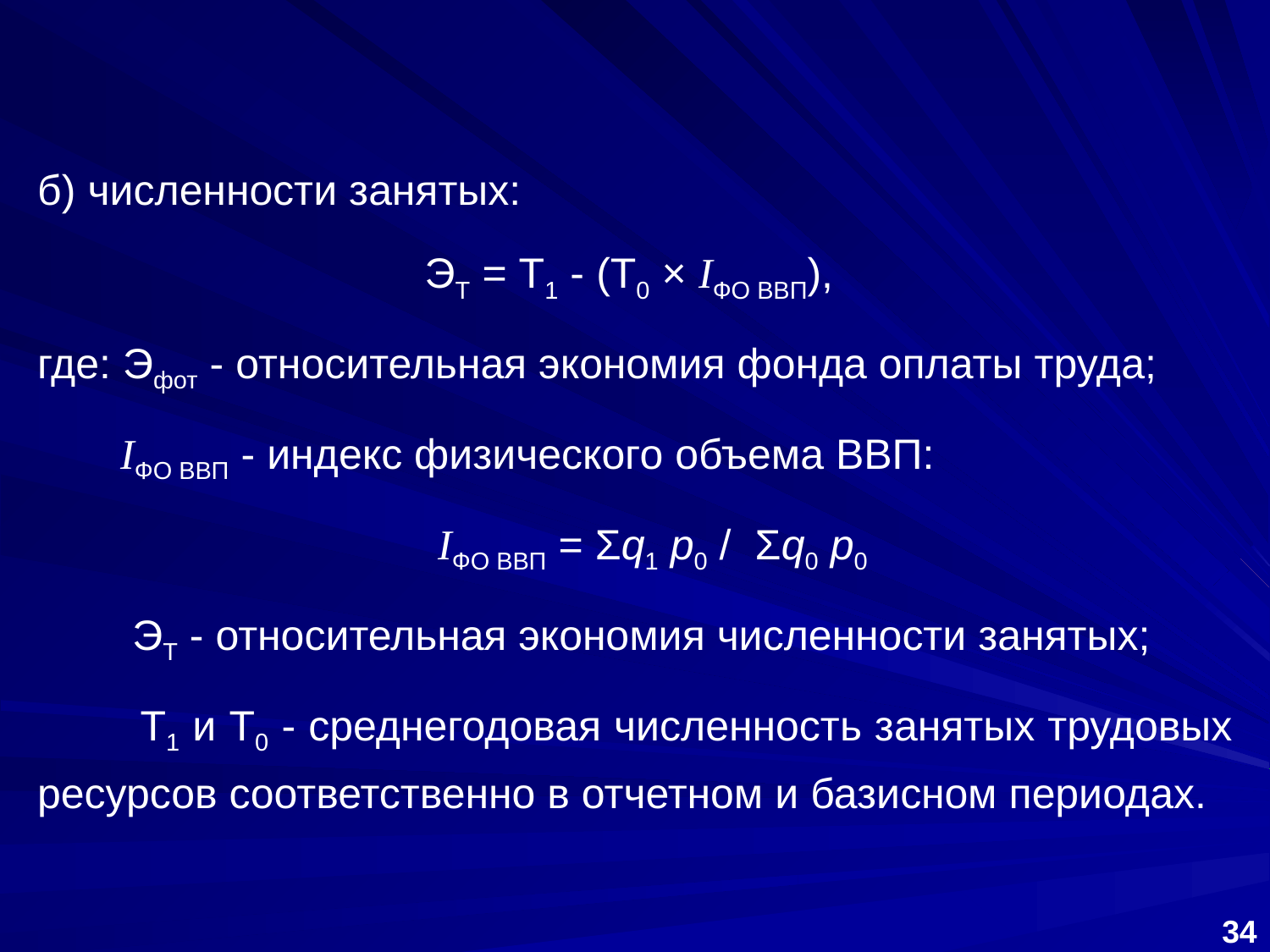

б) численности занятых:
ЭТ = Т1 ‑ (Т0 × IФО ВВП),
где: Эфот ‑ относительная экономия фонда оплаты труда;
       IФО ВВП ‑ индекс физического объема ВВП:
   IФО ВВП = Σq1 p0 /  Σq0 p0
        ЭТ ‑ относительная экономия численности занятых;
        T1 и Т0 ‑ среднегодовая численность занятых трудовых ресурсов соответственно в отчетном и базисном периодах.

34